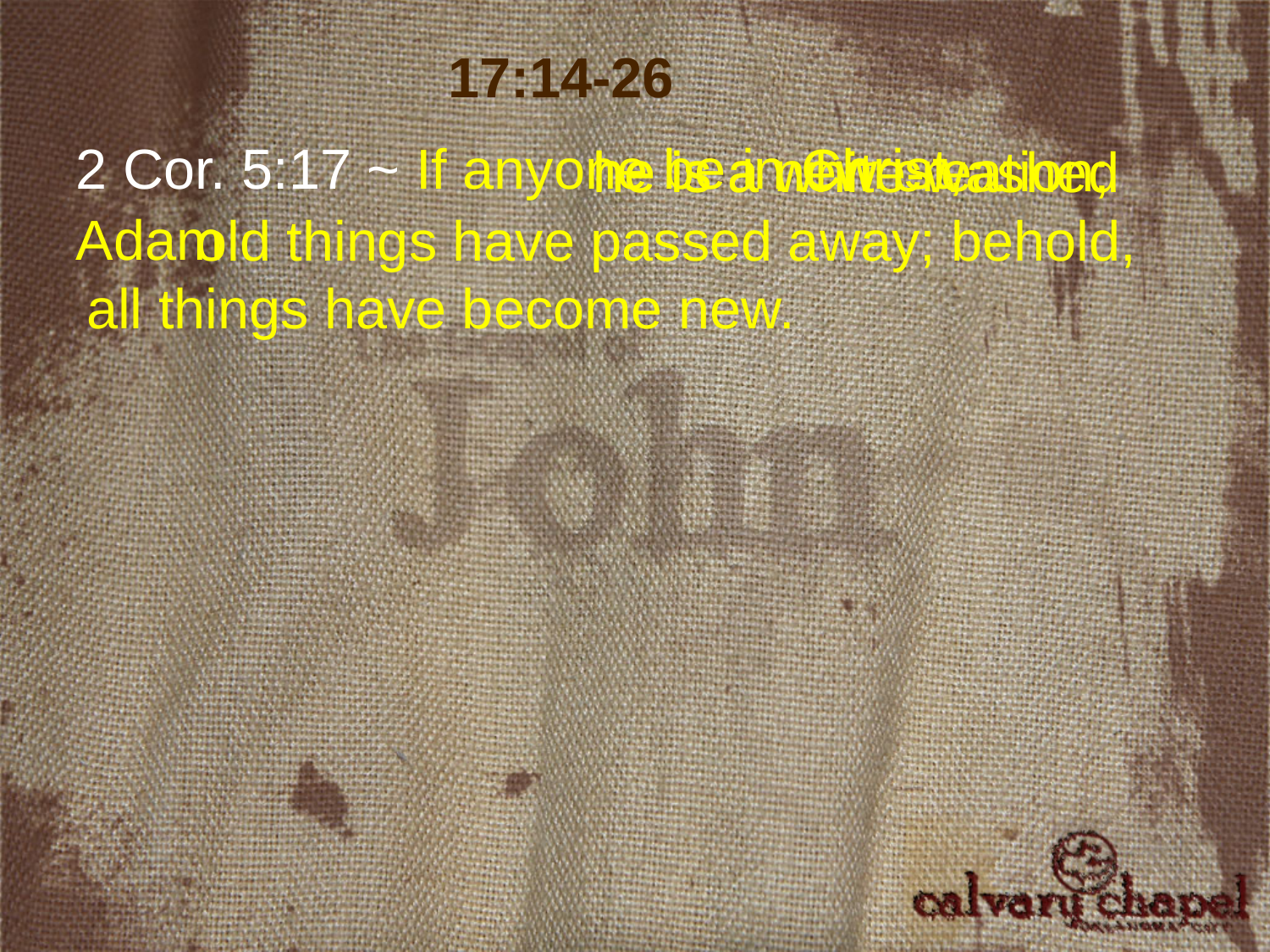

17:14-26
2 Cor. 5:17 ~ If anyone be in Christ,
                                 he is a new creation;
                                 he is a white-washed Adam
       old things have passed away; behold, all things have become new.